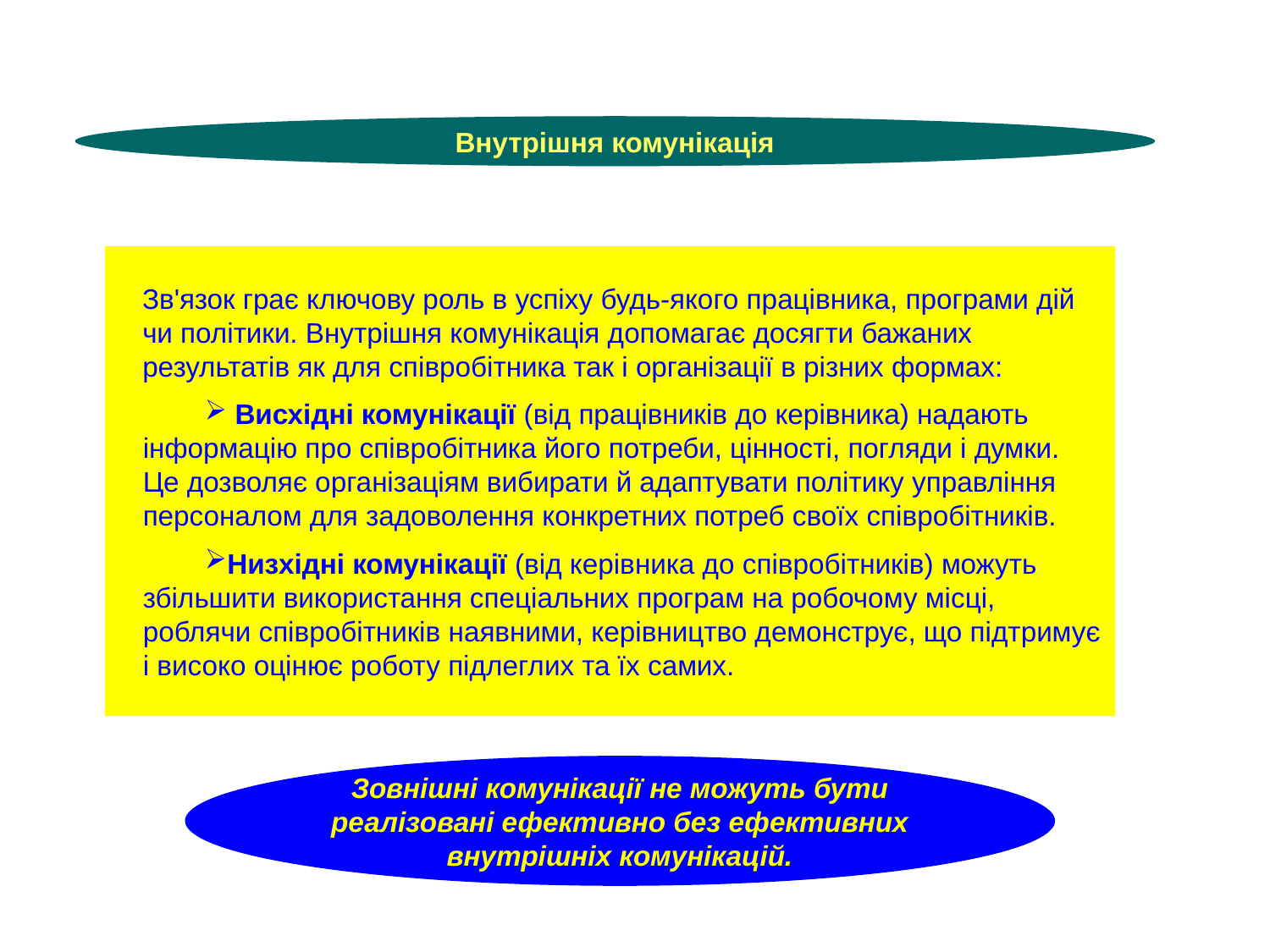

Внутрішня комунікація
Зв'язок грає ключову роль в успіху будь-якого працівника, програми дій чи політики. Внутрішня комунікація допомагає досягти бажаних результатів як для співробітника так і організації в різних формах:
 Висхідні комунікації (від працівників до керівника) надають інформацію про співробітника його потреби, цінності, погляди і думки. Це дозволяє організаціям вибирати й адаптувати політику управління персоналом для задоволення конкретних потреб своїх співробітників.
Низхідні комунікації (від керівника до співробітників) можуть збільшити використання спеціальних програм на робочому місці, роблячи співробітників наявними, керівництво демонструє, що підтримує і високо оцінює роботу підлеглих та їх самих.

Зовнішні комунікації не можуть бути реалізовані ефективно без ефективних внутрішніх комунікацій.